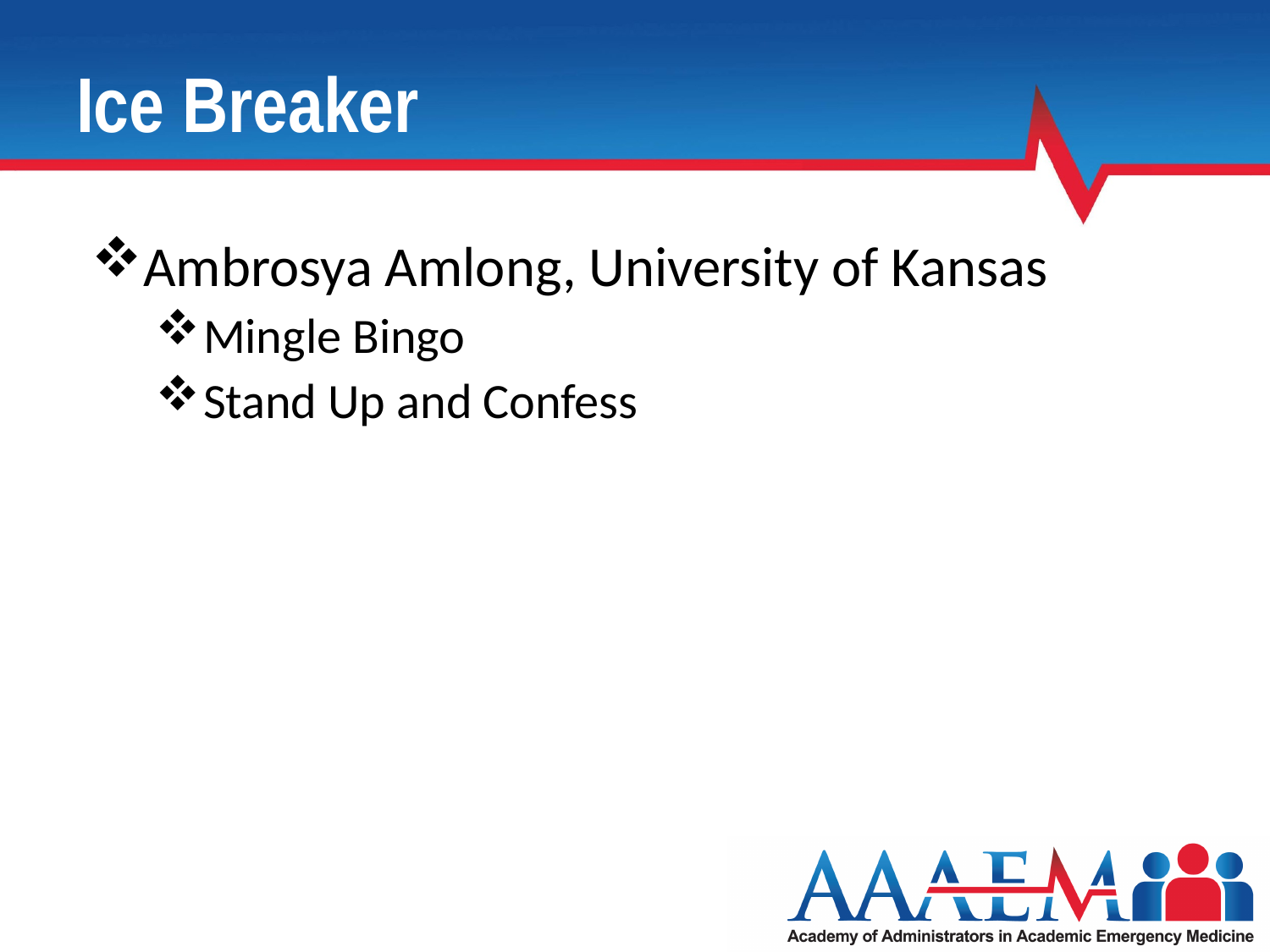

# Ice Breaker
Ambrosya Amlong, University of Kansas
Mingle Bingo
Stand Up and Confess